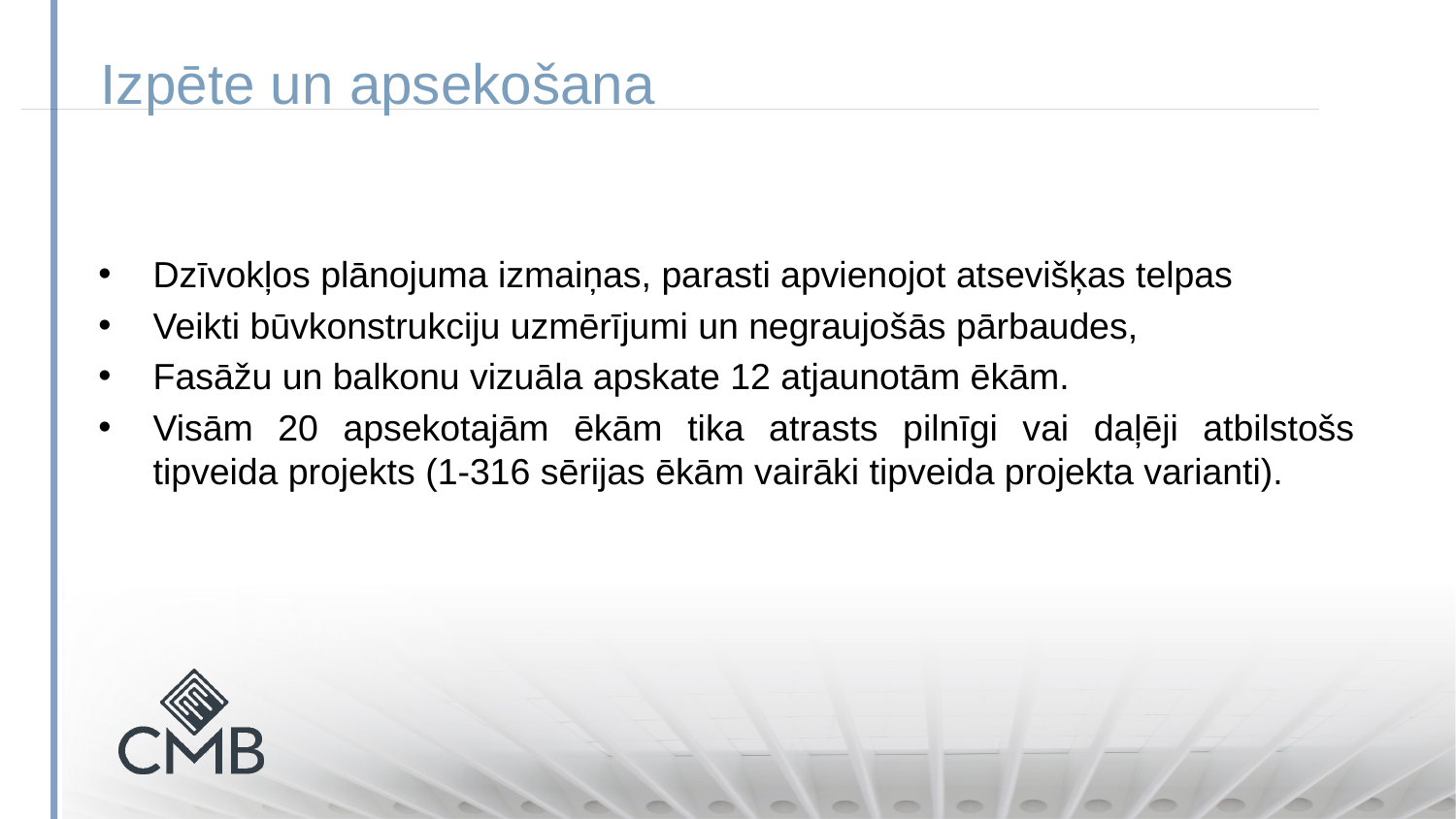

Izpēte un apsekošana
Dzīvokļos plānojuma izmaiņas, parasti apvienojot atsevišķas telpas
Veikti būvkonstrukciju uzmērījumi un negraujošās pārbaudes,
Fasāžu un balkonu vizuāla apskate 12 atjaunotām ēkām.
Visām 20 apsekotajām ēkām tika atrasts pilnīgi vai daļēji atbilstošs tipveida projekts (1-316 sērijas ēkām vairāki tipveida projekta varianti).